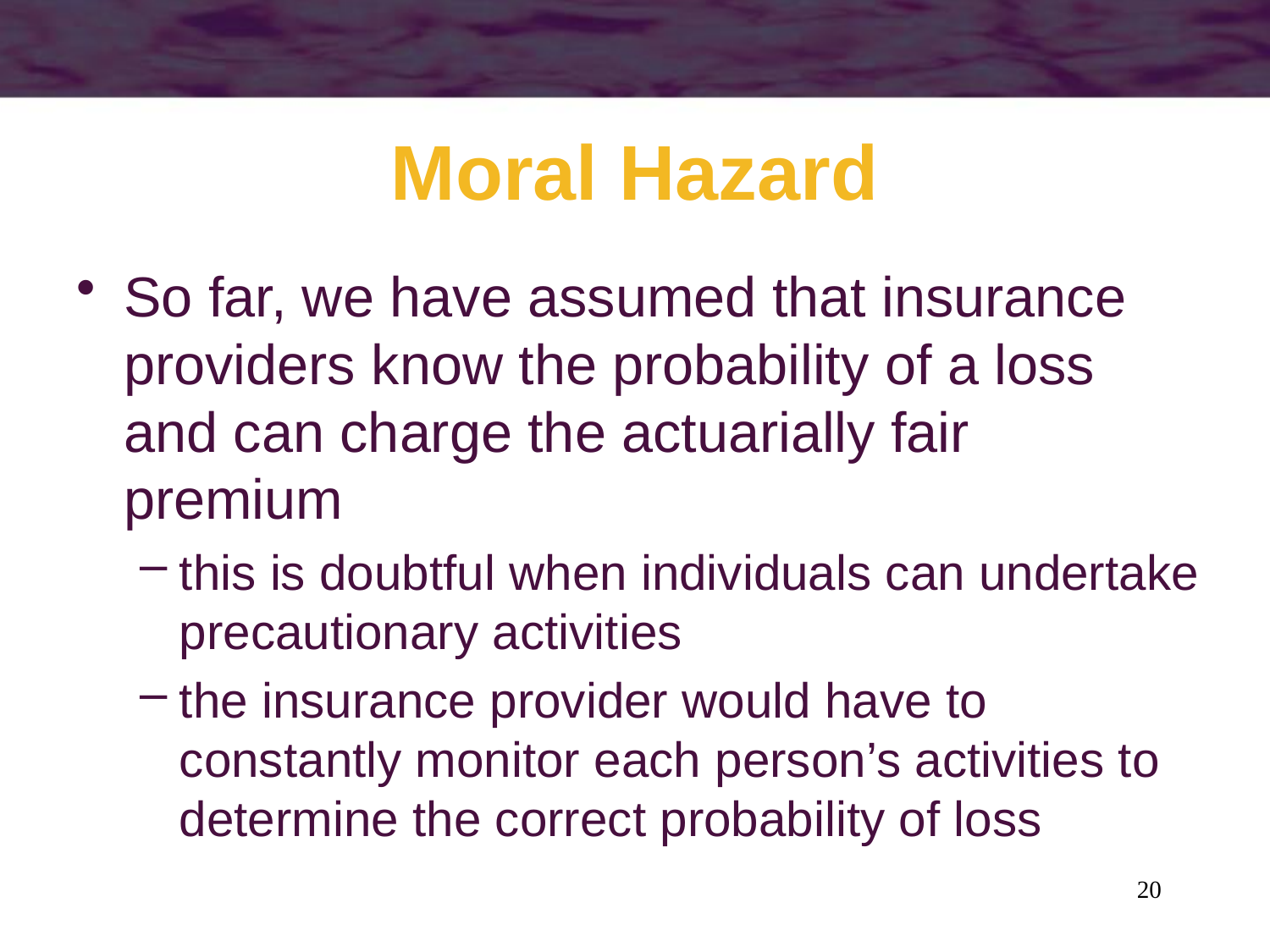

# Moral Hazard
So far, we have assumed that insurance providers know the probability of a loss and can charge the actuarially fair premium
this is doubtful when individuals can undertake precautionary activities
the insurance provider would have to constantly monitor each person’s activities to determine the correct probability of loss
20